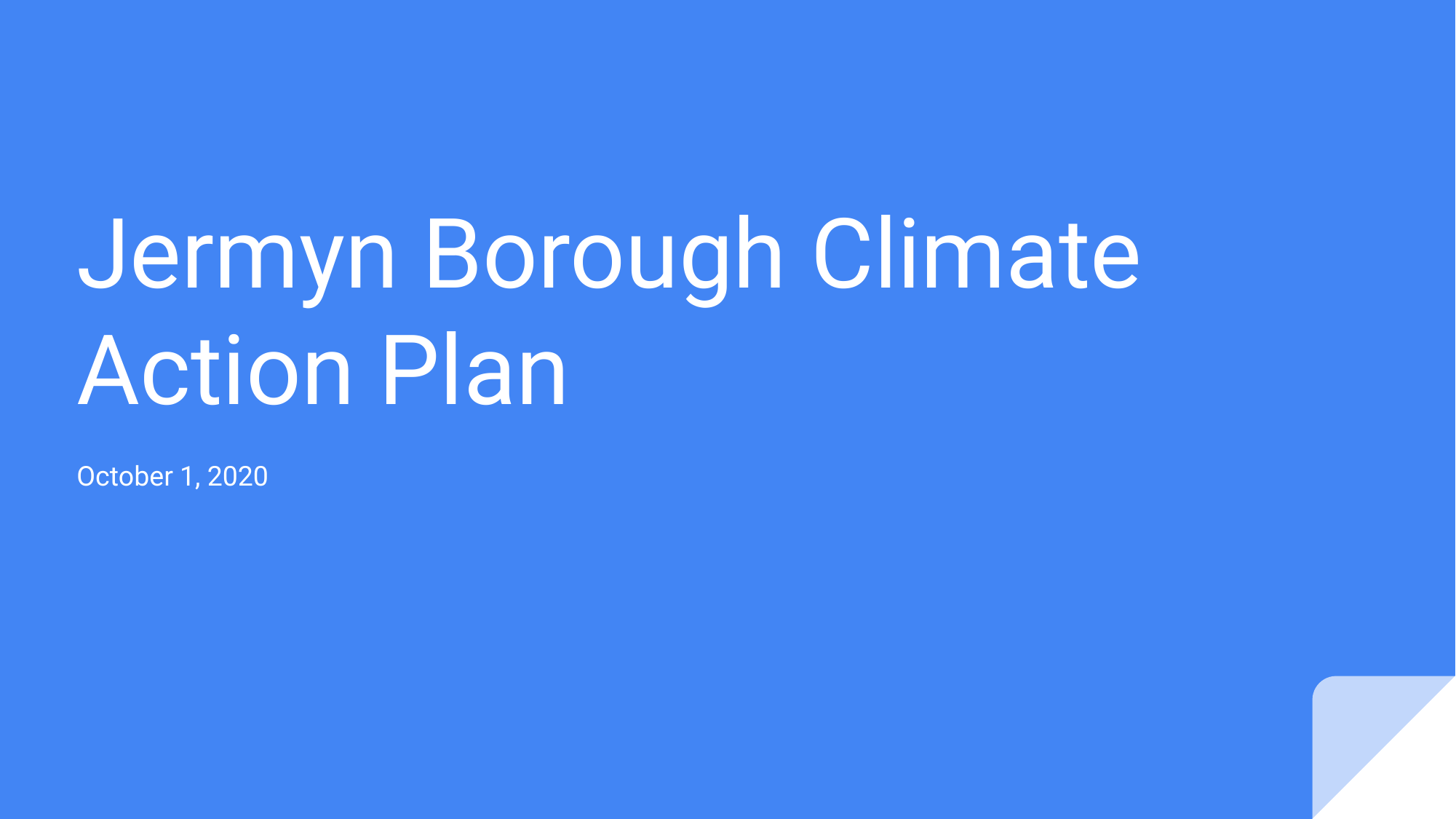

# Jermyn Borough Climate Action Plan
October 1, 2020